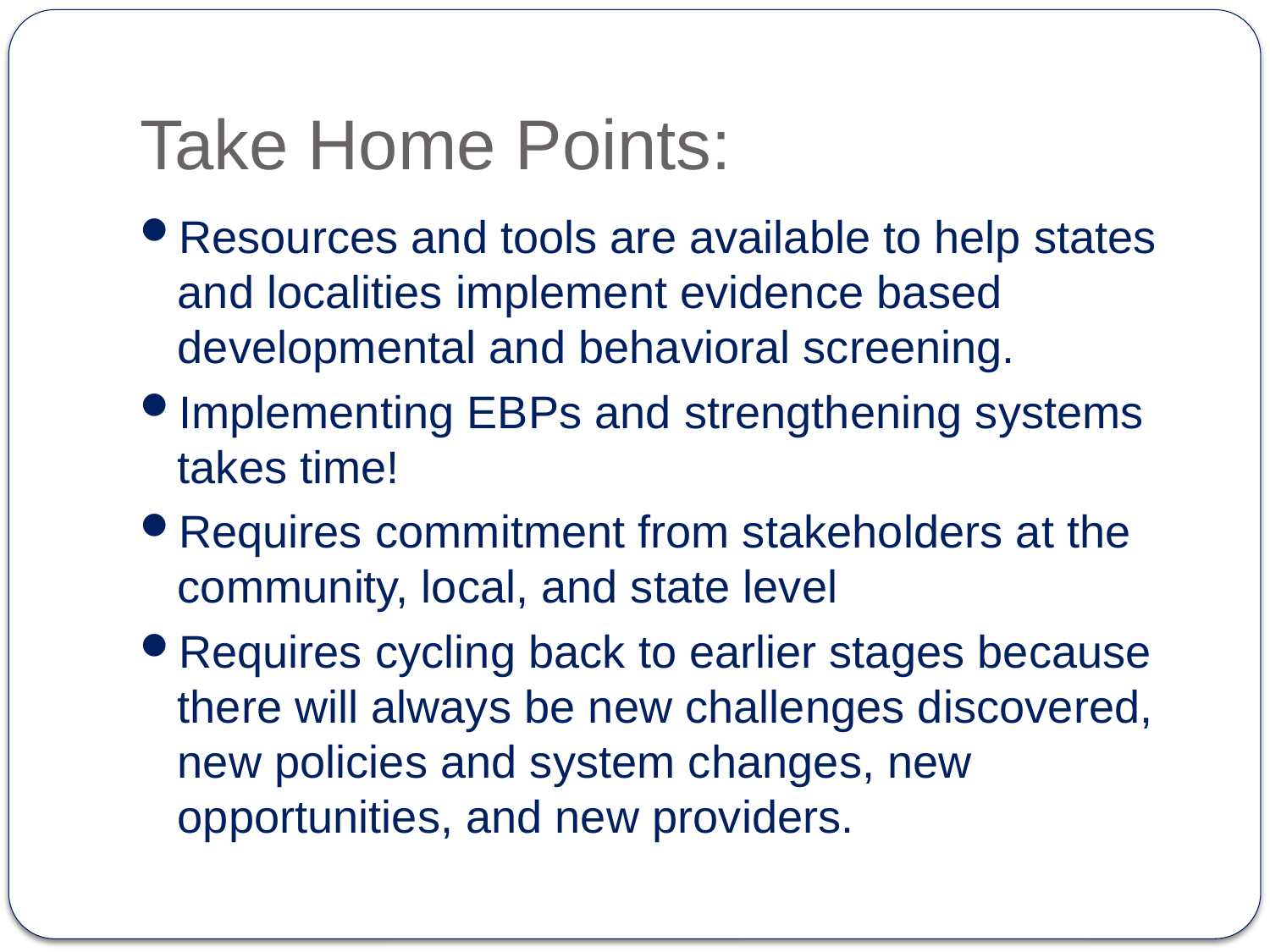

# Take Home Points:
Resources and tools are available to help states and localities implement evidence based developmental and behavioral screening.
Implementing EBPs and strengthening systems takes time!
Requires commitment from stakeholders at the community, local, and state level
Requires cycling back to earlier stages because there will always be new challenges discovered, new policies and system changes, new opportunities, and new providers.